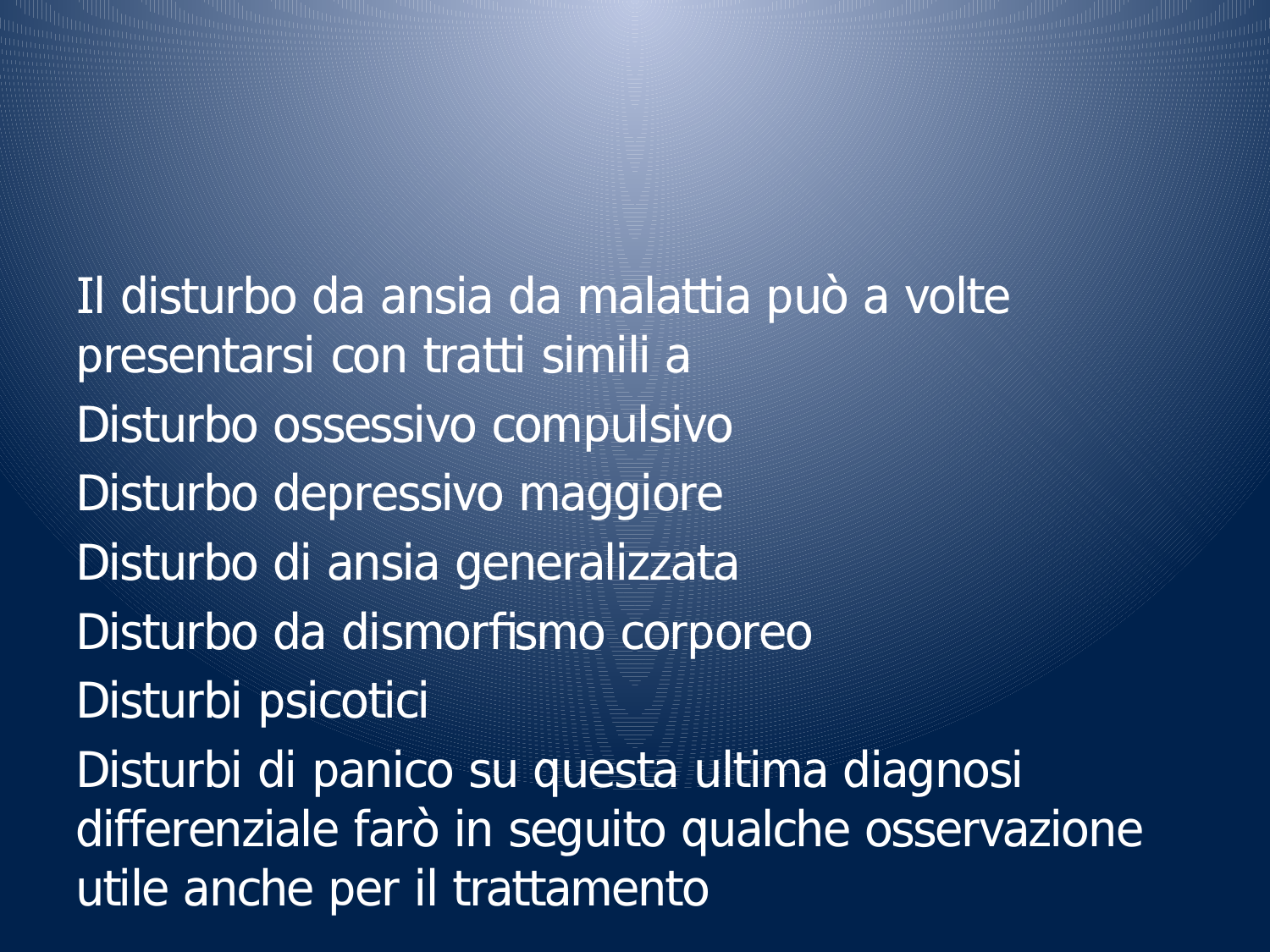

#
Il disturbo da ansia da malattia può a volte presentarsi con tratti simili a
Disturbo ossessivo compulsivo
Disturbo depressivo maggiore
Disturbo di ansia generalizzata
Disturbo da dismorfismo corporeo
Disturbi psicotici
Disturbi di panico su questa ultima diagnosi differenziale farò in seguito qualche osservazione utile anche per il trattamento